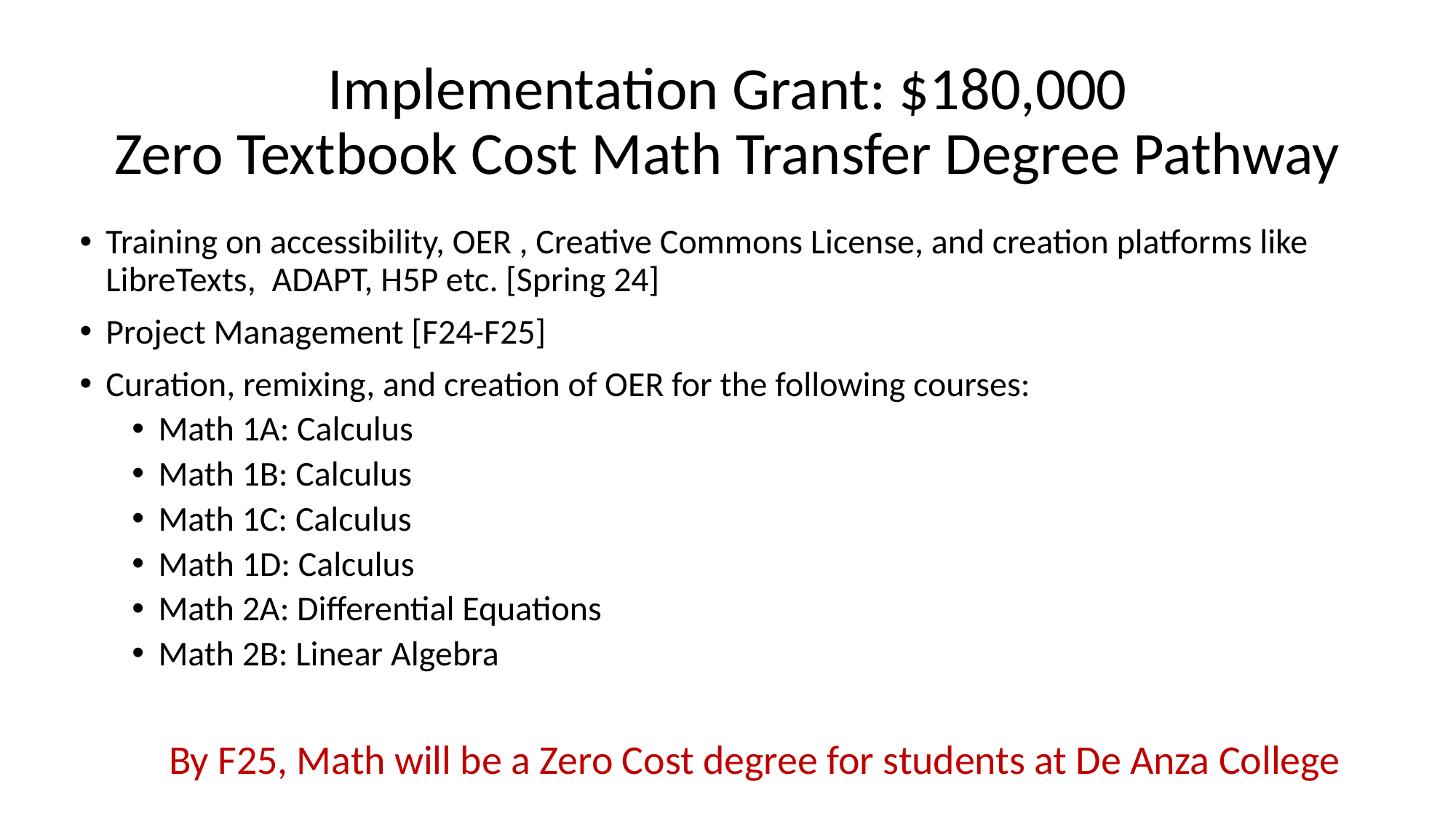

# Implementation Grant: $180,000 Zero Textbook Cost Math Transfer Degree Pathway
Training on accessibility, OER , Creative Commons License, and creation platforms like LibreTexts,  ADAPT, H5P etc. [Spring 24]
Project Management [F24-F25]
Curation, remixing, and creation of OER for the following courses:
Math 1A: Calculus
Math 1B: Calculus
Math 1C: Calculus
Math 1D: Calculus
Math 2A: Differential Equations
Math 2B: Linear Algebra

By F25, Math will be a Zero Cost degree for students at De Anza College